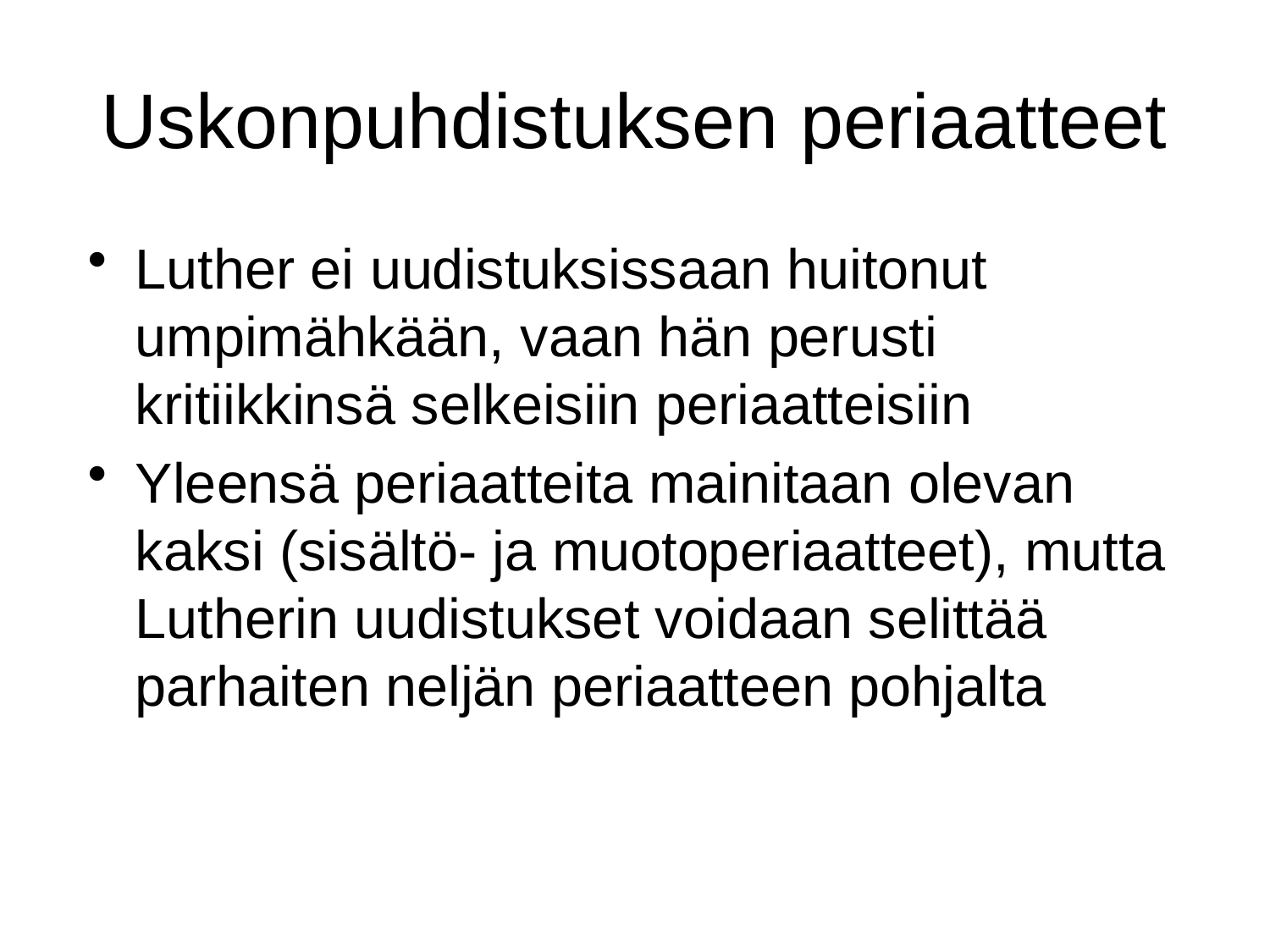

# Uskonpuhdistuksen periaatteet
Luther ei uudistuksissaan huitonut umpimähkään, vaan hän perusti kritiikkinsä selkeisiin periaatteisiin
Yleensä periaatteita mainitaan olevan kaksi (sisältö- ja muotoperiaatteet), mutta Lutherin uudistukset voidaan selittää parhaiten neljän periaatteen pohjalta